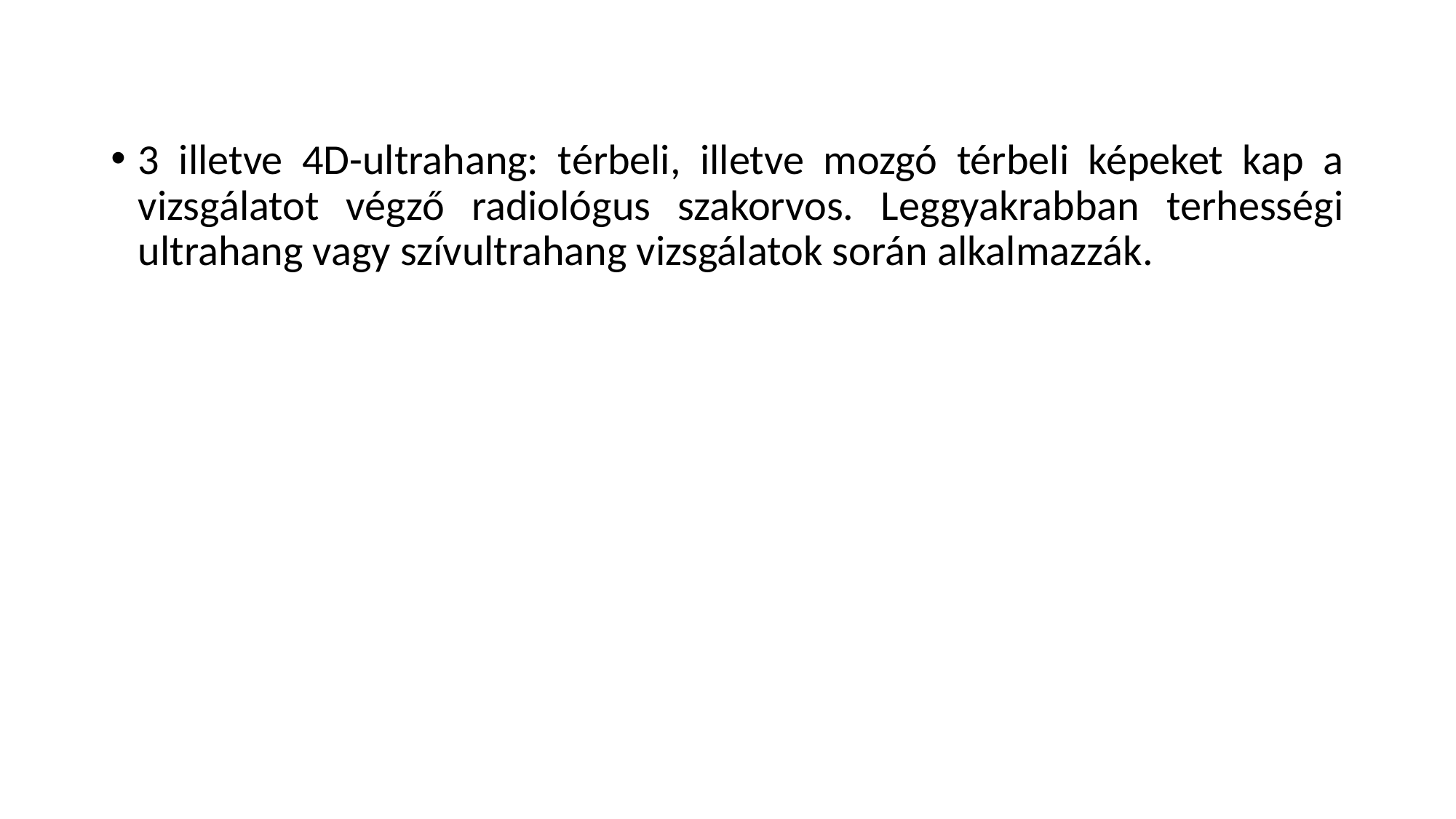

#
3 illetve 4D-ultrahang: térbeli, illetve mozgó térbeli képeket kap a vizsgálatot végző radiológus szakorvos. Leggyakrabban terhességi ultrahang vagy szívultrahang vizsgálatok során alkalmazzák.